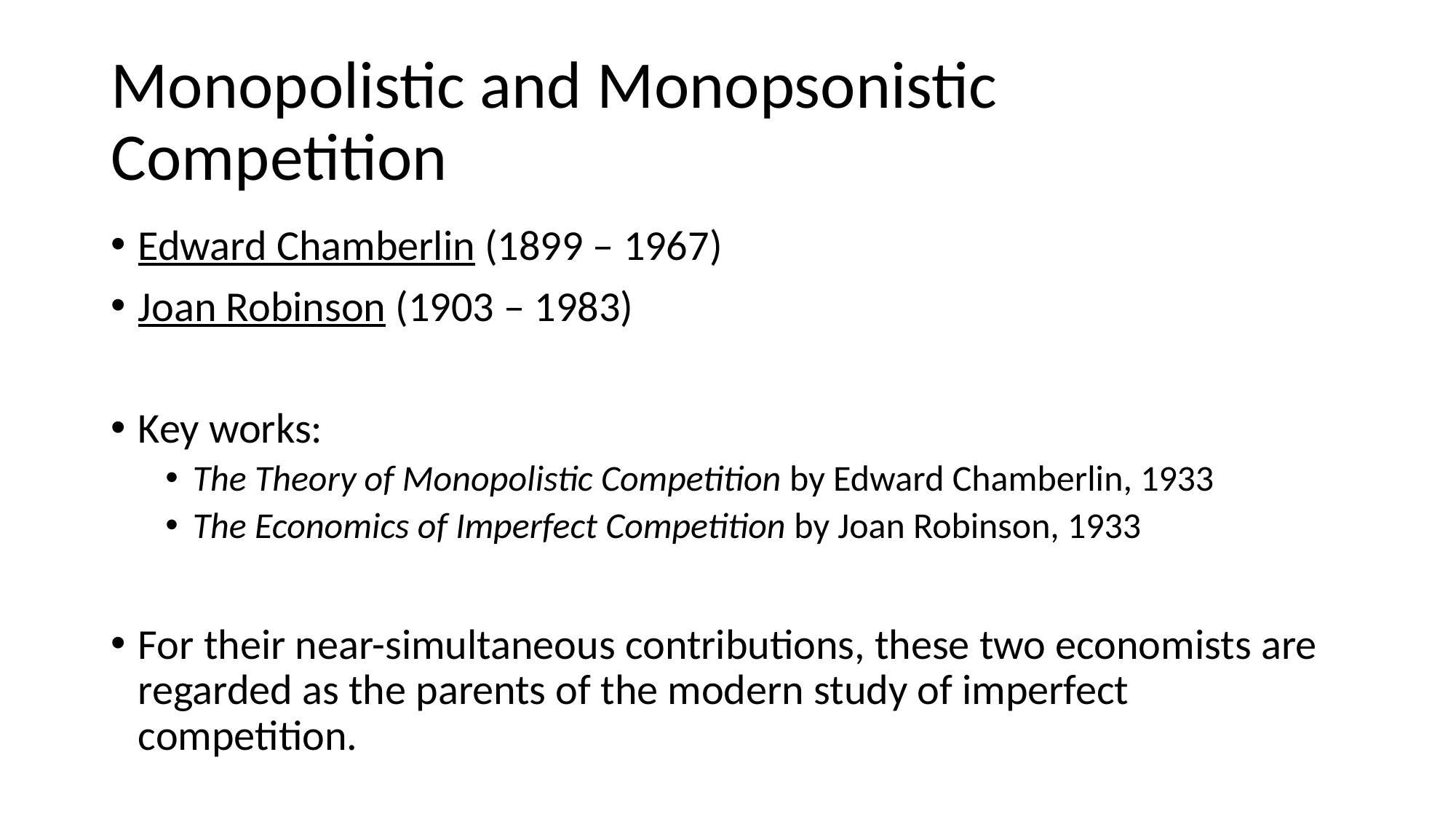

# Monopolistic and Monopsonistic Competition
Edward Chamberlin (1899 – 1967)
Joan Robinson (1903 – 1983)

Key works:
The Theory of Monopolistic Competition by Edward Chamberlin, 1933
The Economics of Imperfect Competition by Joan Robinson, 1933

For their near-simultaneous contributions, these two economists are regarded as the parents of the modern study of imperfect competition.